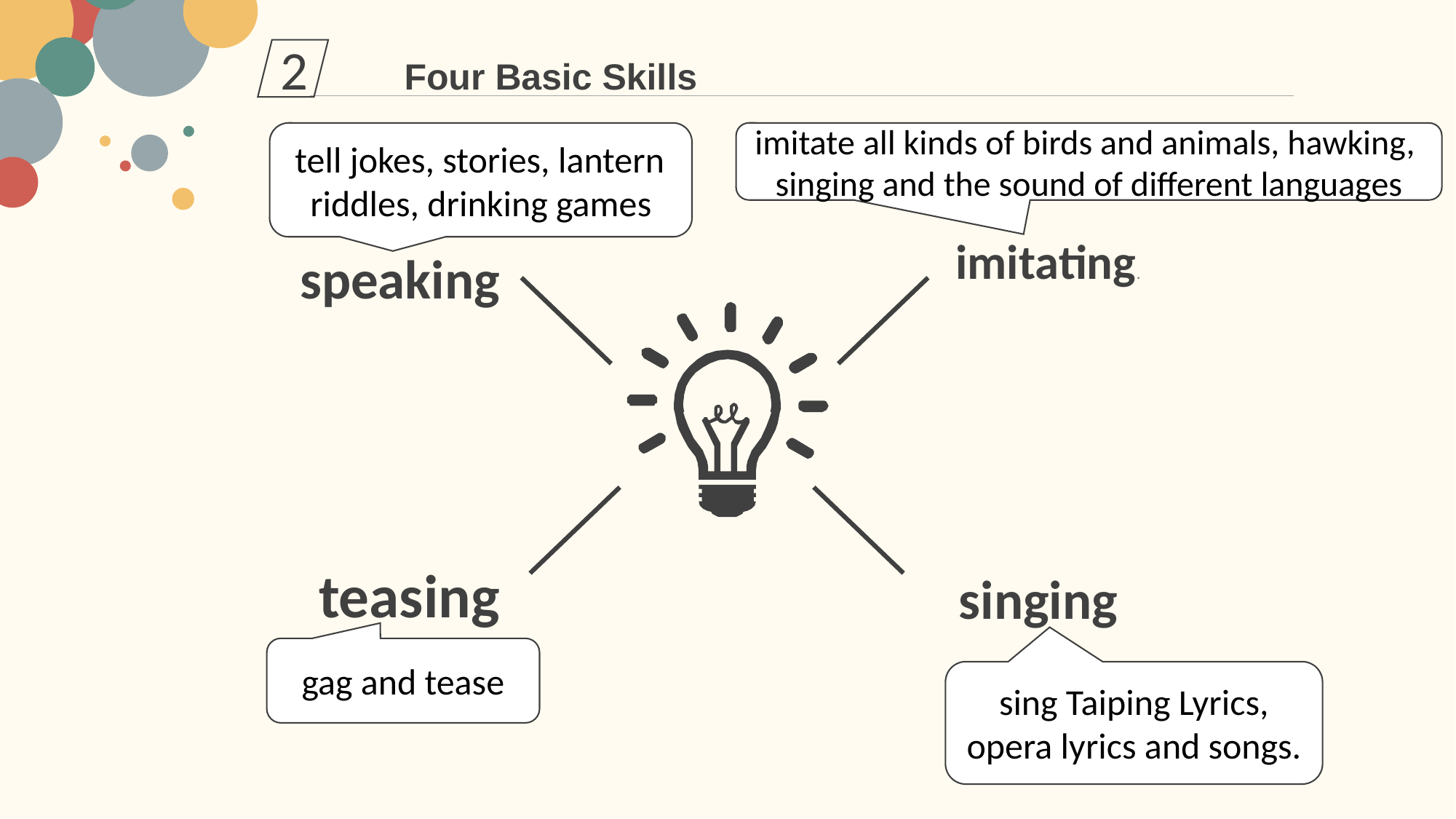

2
Four Basic Skills
 tell jokes, stories, lantern riddles, drinking games
imitate all kinds of birds and animals, hawking, singing and the sound of different languages
imitating.
speaking

teasing
singing
gag and tease
sing Taiping Lyrics, opera lyrics and songs.